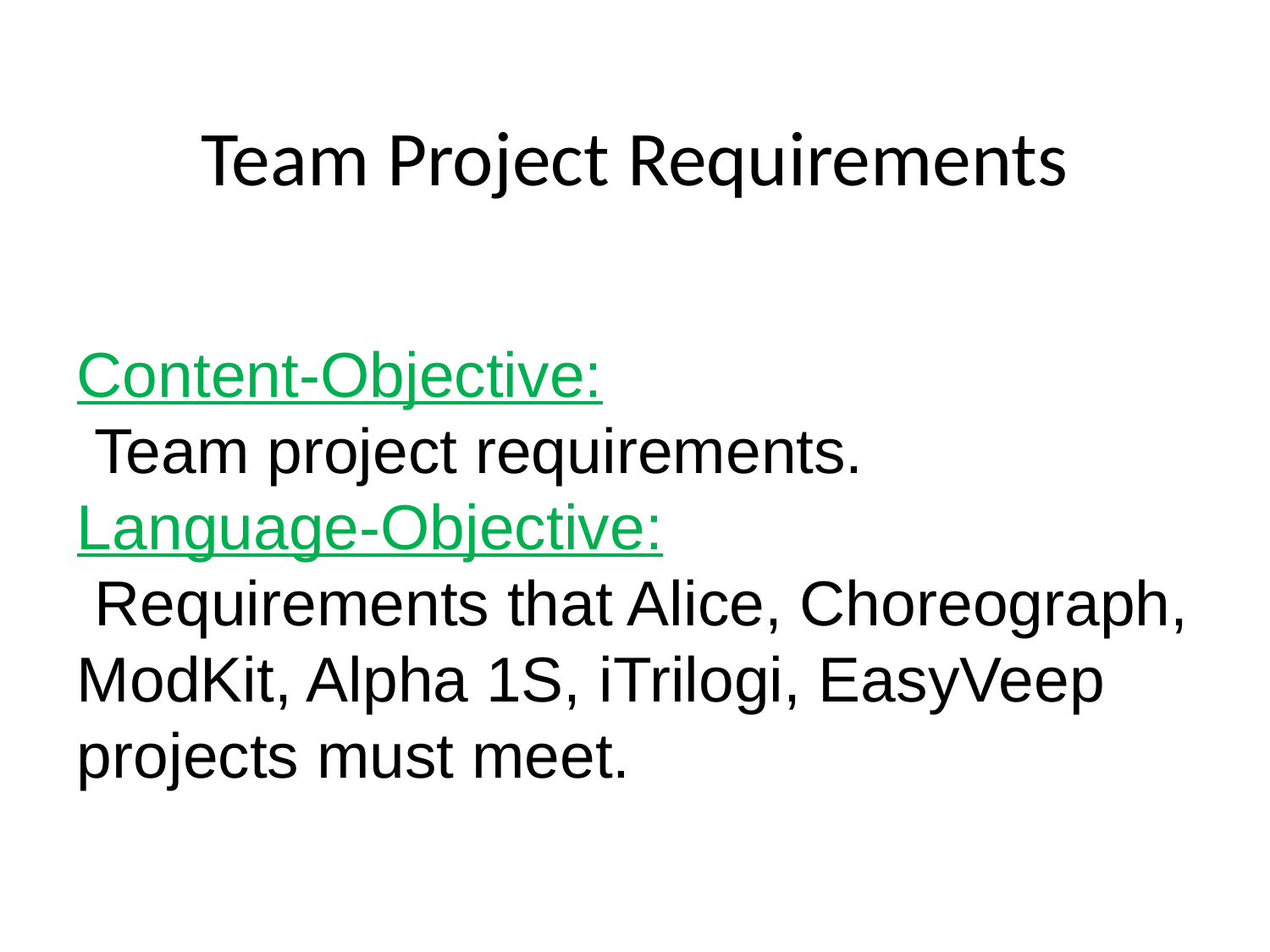

# Team Project Requirements
Content-Objective:
 Team project requirements.
Language-Objective:
 Requirements that Alice, Choreograph, ModKit, Alpha 1S, iTrilogi, EasyVeep projects must meet.